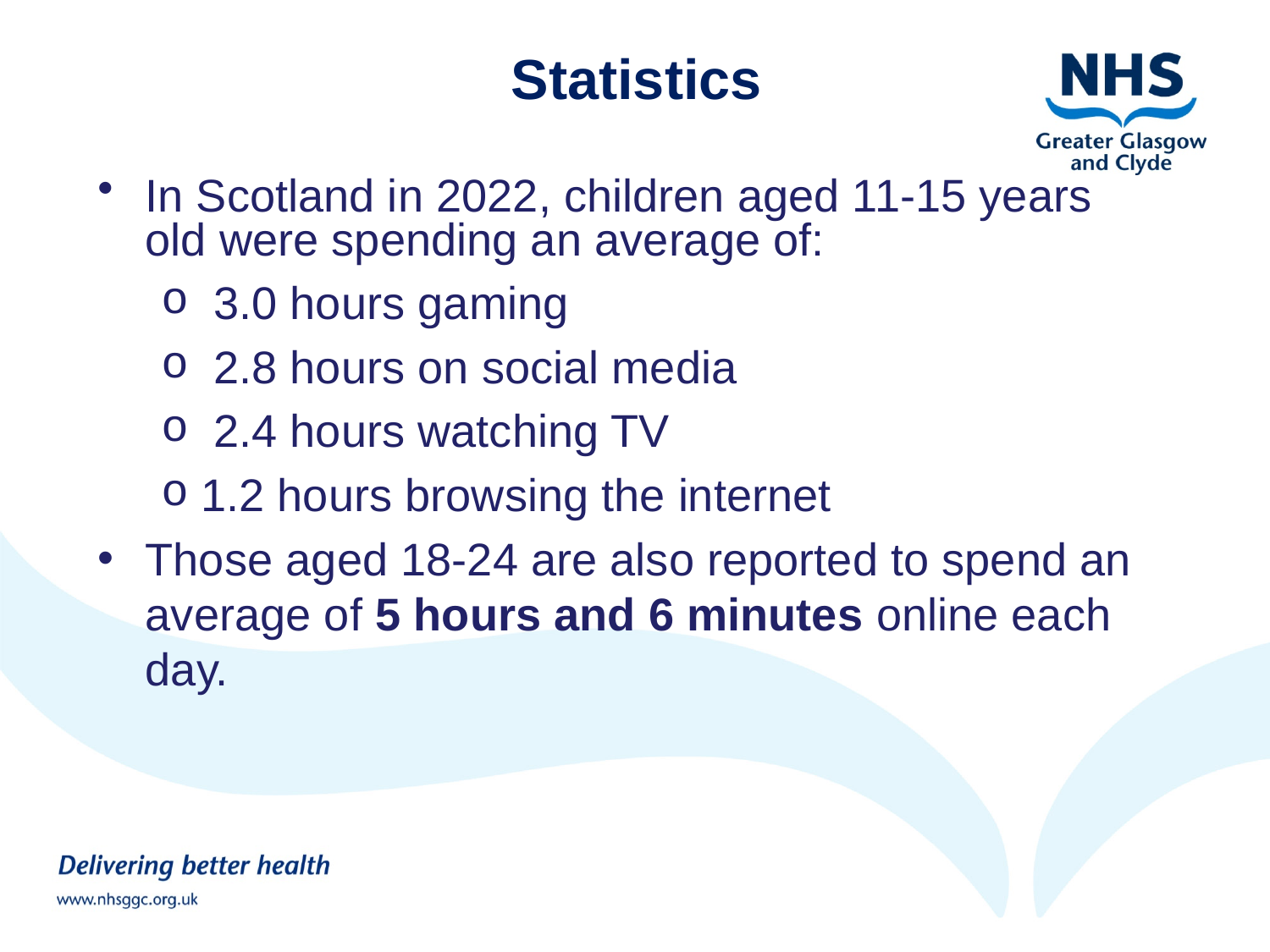

# Statistics
In Scotland in 2022, children aged 11-15 years old were spending an average of:
 3.0 hours gaming
 2.8 hours on social media
 2.4 hours watching TV
1.2 hours browsing the internet
Those aged 18-24 are also reported to spend an average of 5 hours and 6 minutes online each day.